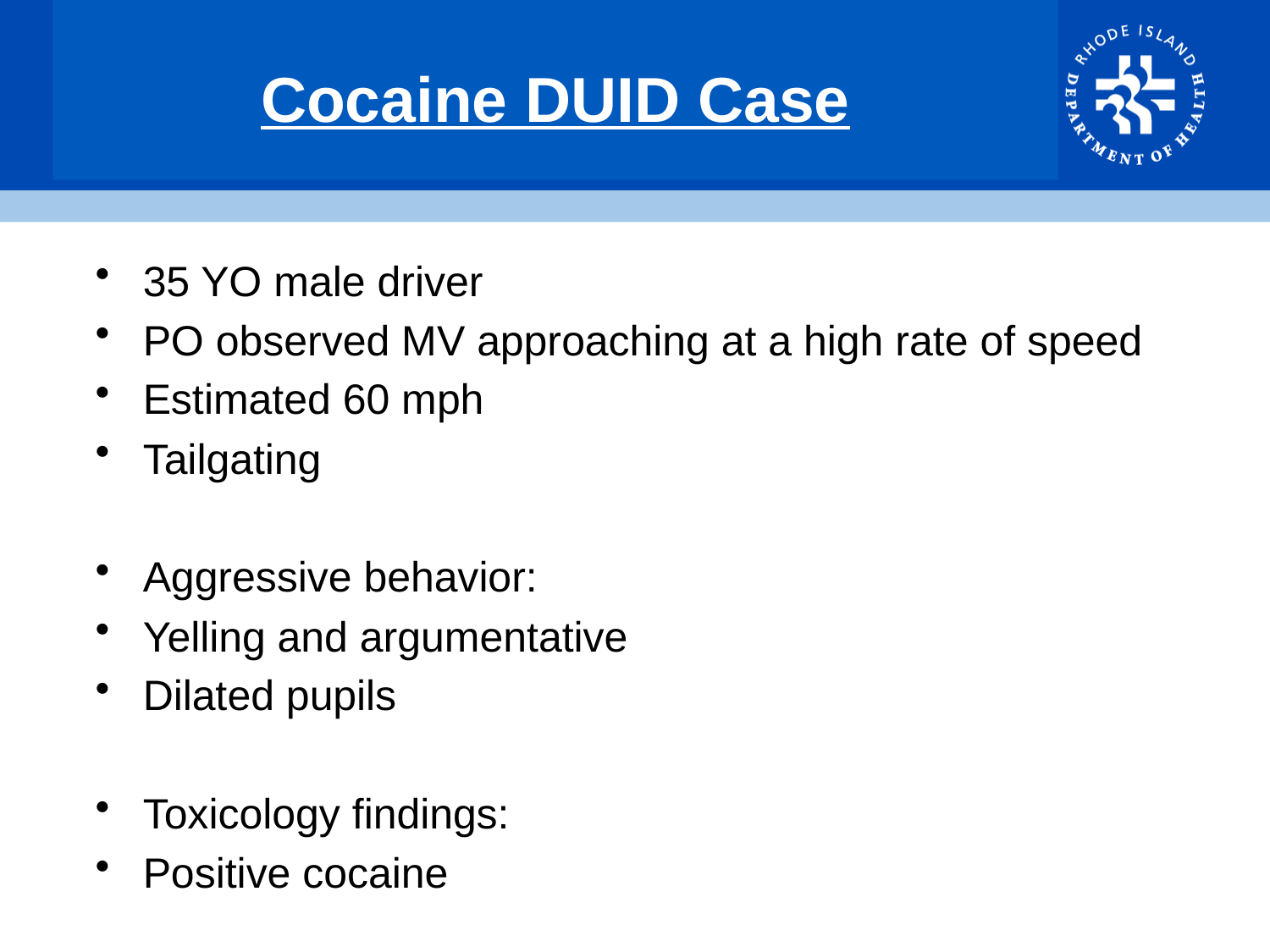

# Cocaine DUID Case
35 YO male driver
PO observed MV approaching at a high rate of speed
Estimated 60 mph
Tailgating

Aggressive behavior:
Yelling and argumentative
Dilated pupils

Toxicology findings:
Positive cocaine